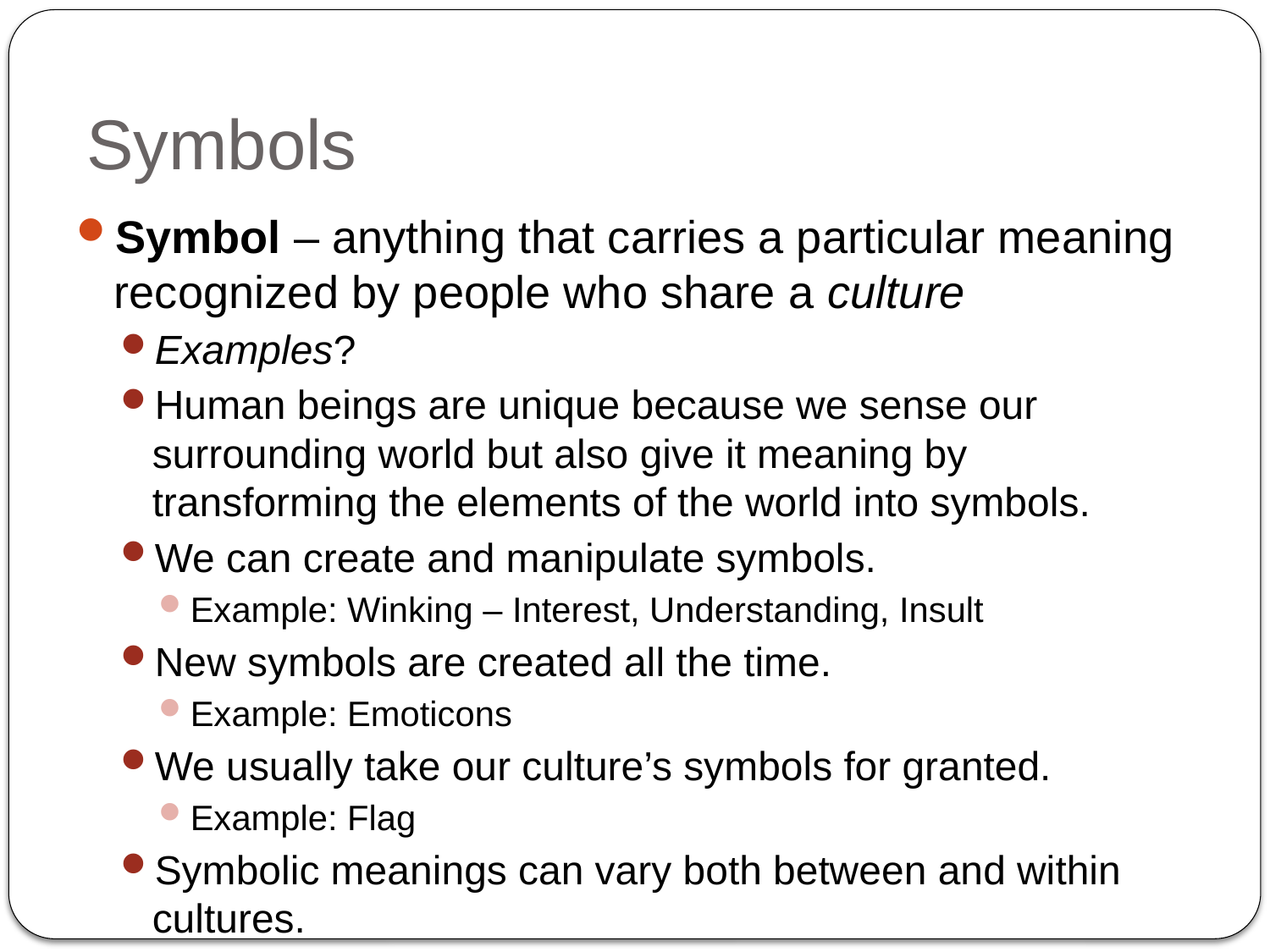

# Symbols
Symbol – anything that carries a particular meaning recognized by people who share a culture
Examples?
Human beings are unique because we sense our surrounding world but also give it meaning by transforming the elements of the world into symbols.
We can create and manipulate symbols.
Example: Winking – Interest, Understanding, Insult
New symbols are created all the time.
Example: Emoticons
We usually take our culture’s symbols for granted.
Example: Flag
Symbolic meanings can vary both between and within cultures.
Example: Confederate Flag